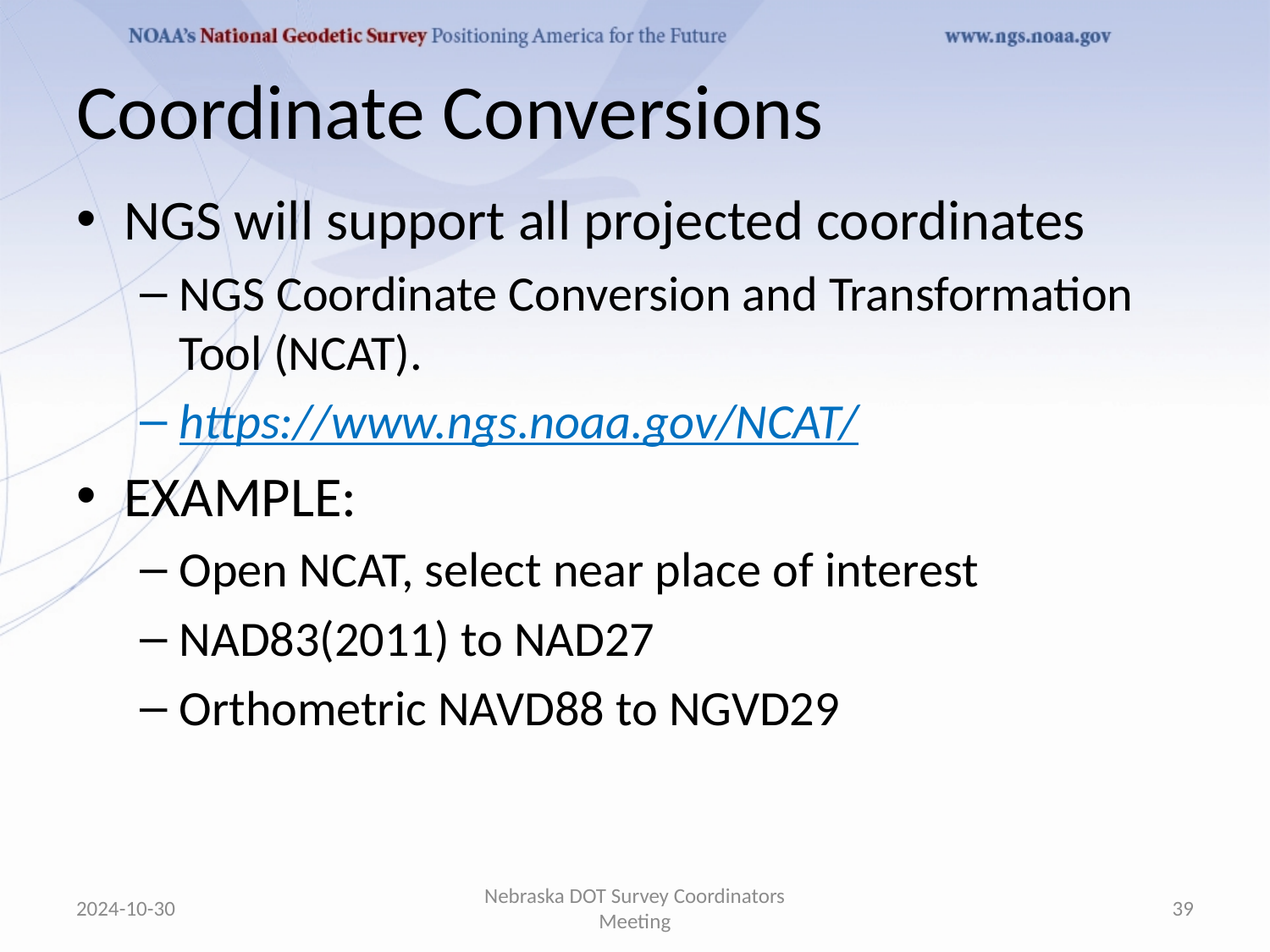

# Coordinate Conversions
NGS will support all projected coordinates
NGS Coordinate Conversion and Transformation Tool (NCAT).
https://www.ngs.noaa.gov/NCAT/
EXAMPLE:
Open NCAT, select near place of interest
NAD83(2011) to NAD27
Orthometric NAVD88 to NGVD29
2024-10-30
Nebraska DOT Survey Coordinators Meeting
39